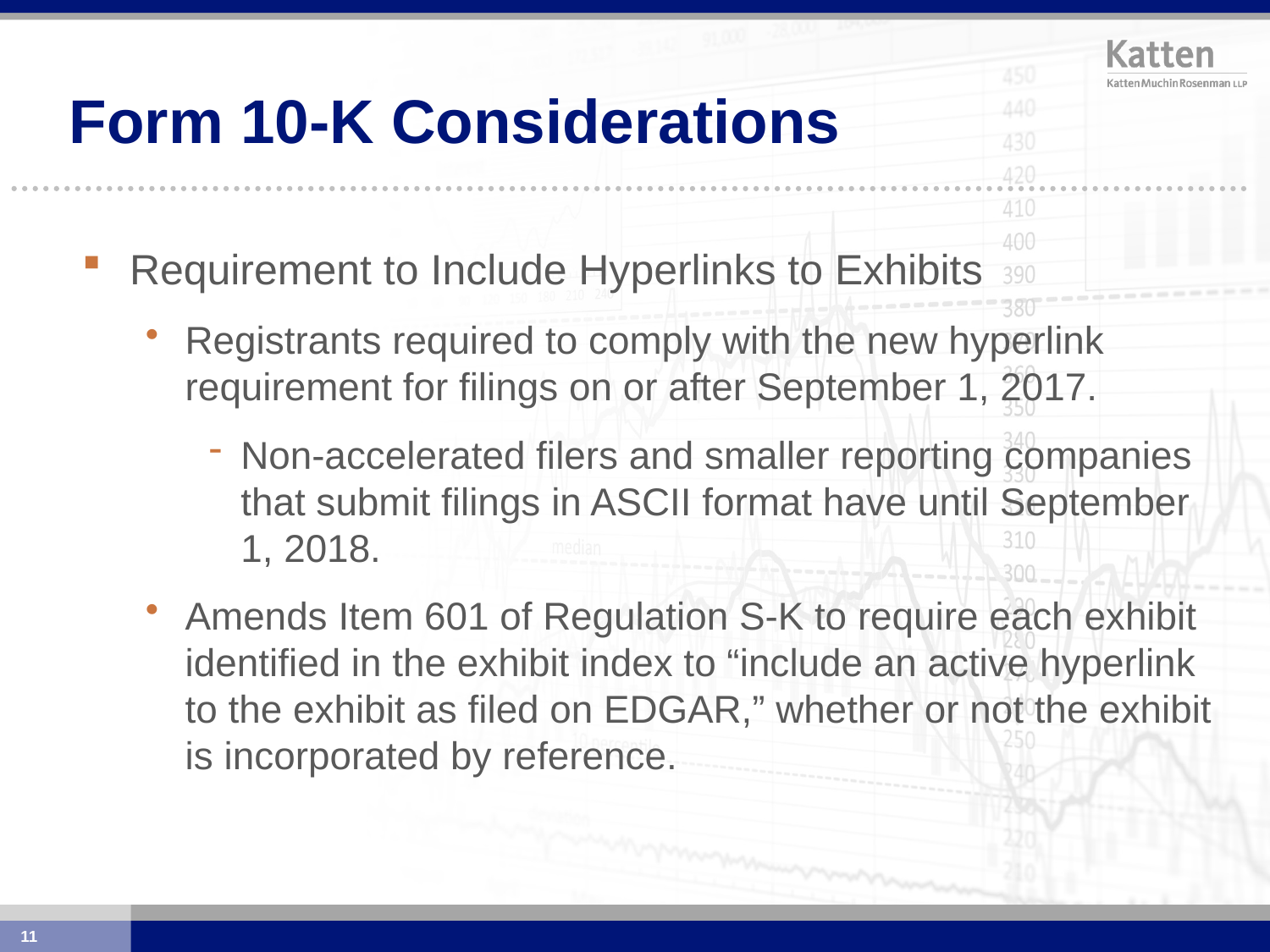

# Form 10-K Considerations
Requirement to Include Hyperlinks to Exhibits
Registrants required to comply with the new hyperlink requirement for filings on or after September 1, 2017.
Non-accelerated filers and smaller reporting companies that submit filings in ASCII format have until September 1, 2018.
Amends Item 601 of Regulation S-K to require each exhibit identified in the exhibit index to “include an active hyperlink to the exhibit as filed on EDGAR,” whether or not the exhibit is incorporated by reference.